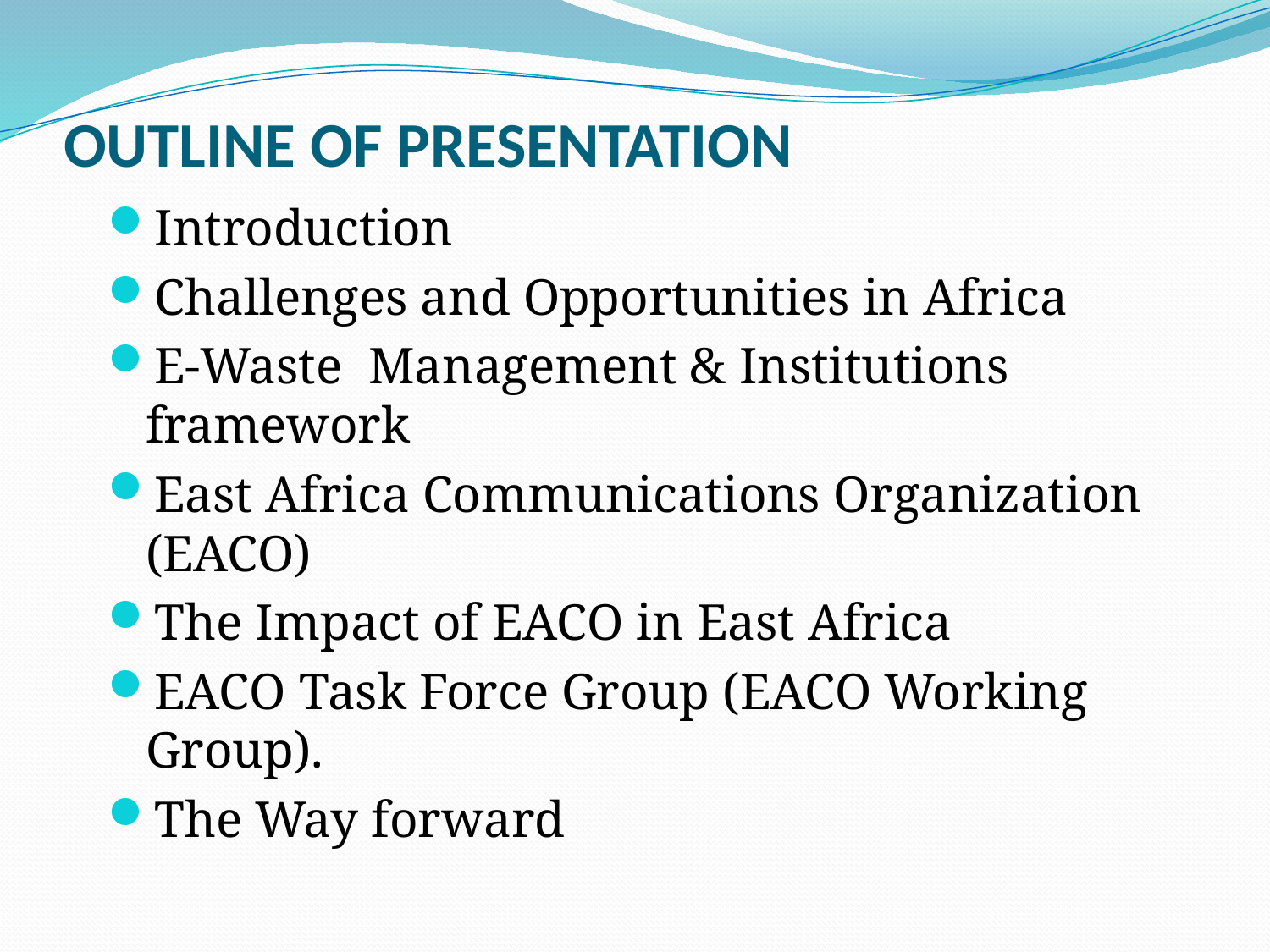

# OUTLINE OF PRESENTATION
Introduction
Challenges and Opportunities in Africa
E-Waste  Management & Institutions framework
East Africa Communications Organization (EACO)
The Impact of EACO in East Africa
EACO Task Force Group (EACO Working Group).
The Way forward